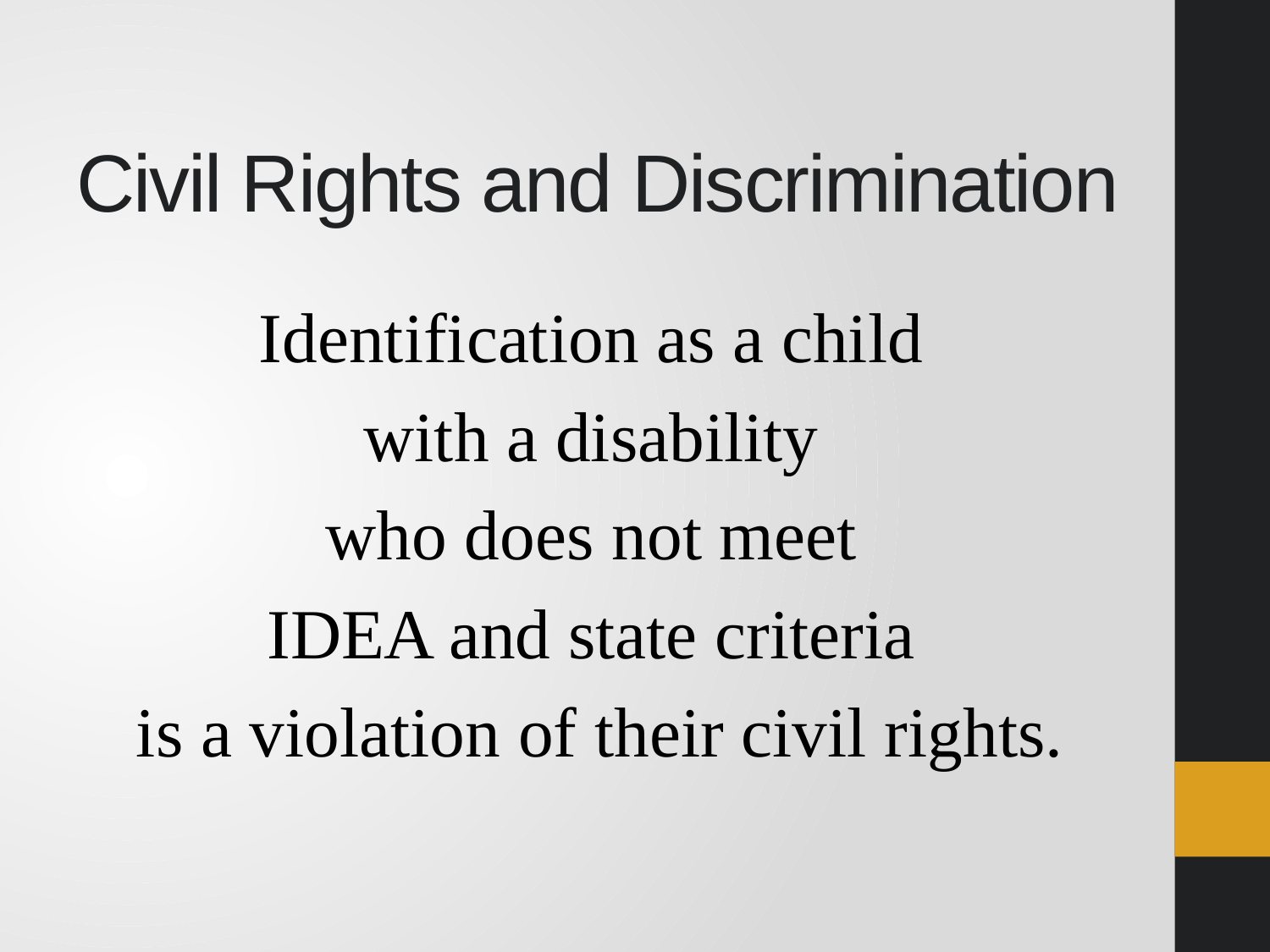

# Civil Rights and Discrimination
Identification as a child
with a disability
who does not meet
IDEA and state criteria
is a violation of their civil rights.